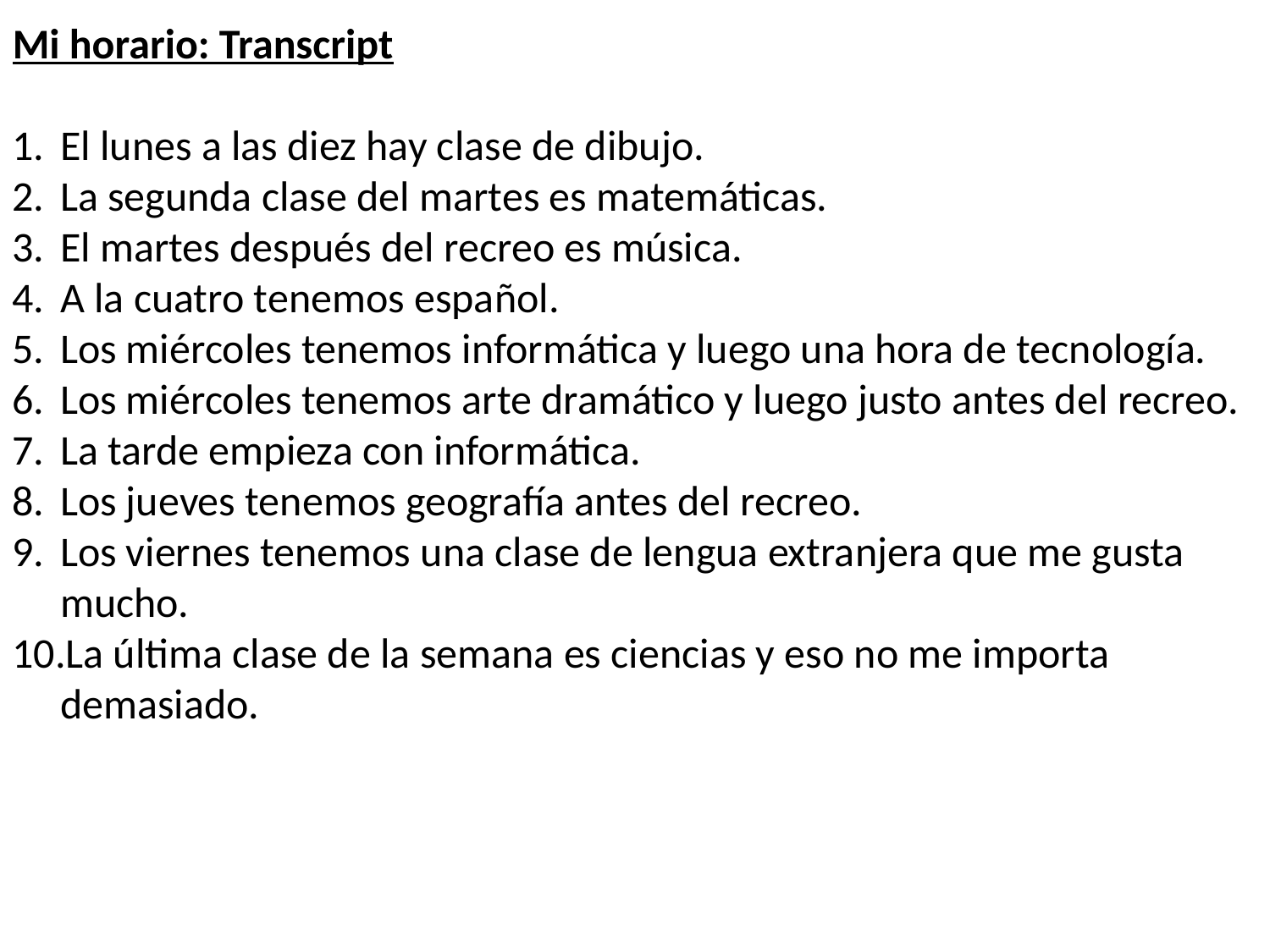

Mi horario: Transcript

El lunes a las diez hay clase de dibujo.
La segunda clase del martes es matemáticas.
El martes después del recreo es música.
A la cuatro tenemos español.
Los miércoles tenemos informática y luego una hora de tecnología.
Los miércoles tenemos arte dramático y luego justo antes del recreo.
La tarde empieza con informática.
Los jueves tenemos geografía antes del recreo.
Los viernes tenemos una clase de lengua extranjera que me gusta mucho.
La última clase de la semana es ciencias y eso no me importa demasiado.